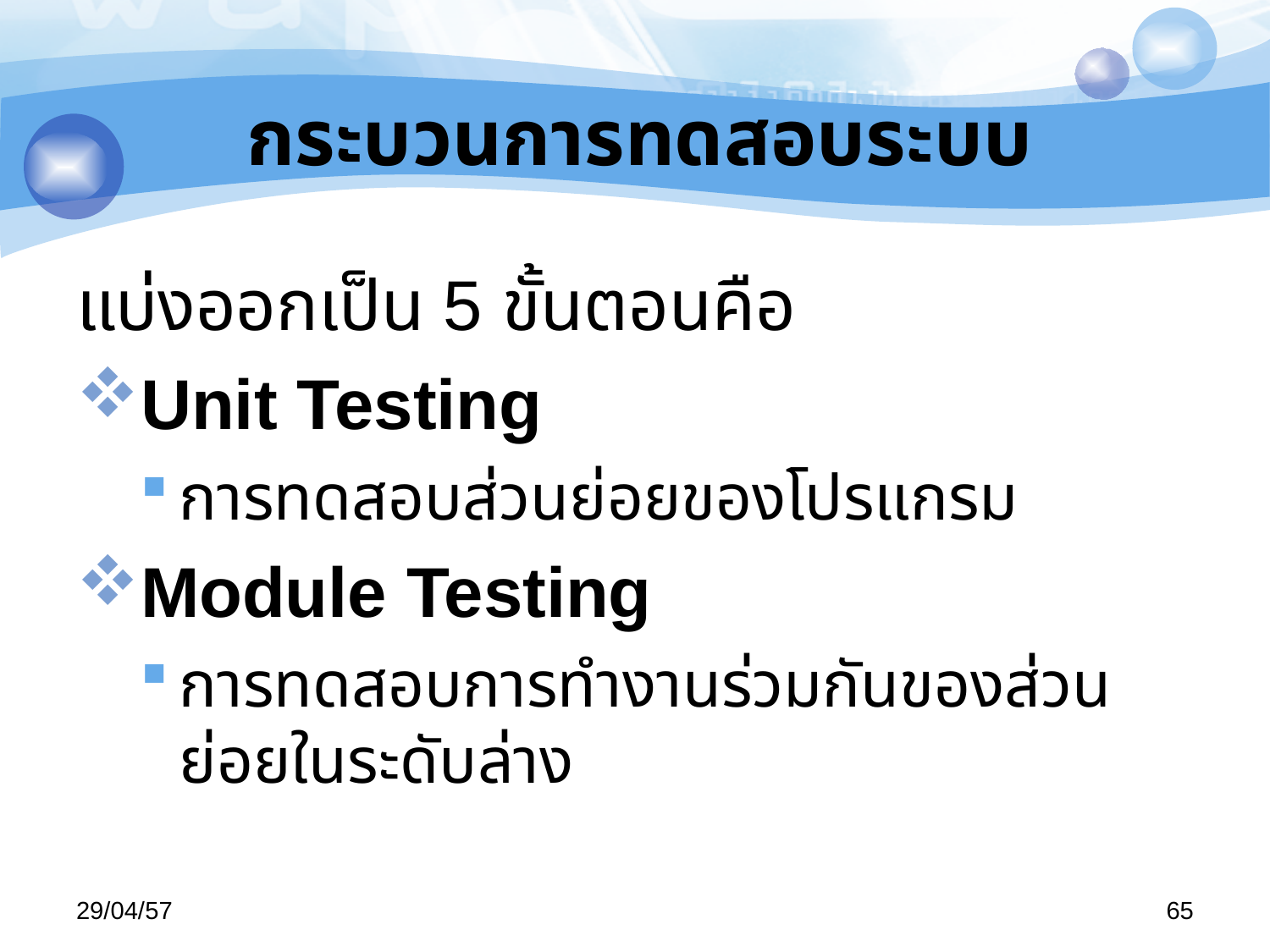

# กระบวนการทดสอบระบบ
แบ่งออกเป็น 5 ขั้นตอนคือ
Unit Testing
การทดสอบส่วนย่อยของโปรแกรม
Module Testing
การทดสอบการทำงานร่วมกันของส่วนย่อยในระดับล่าง
29/04/57
65